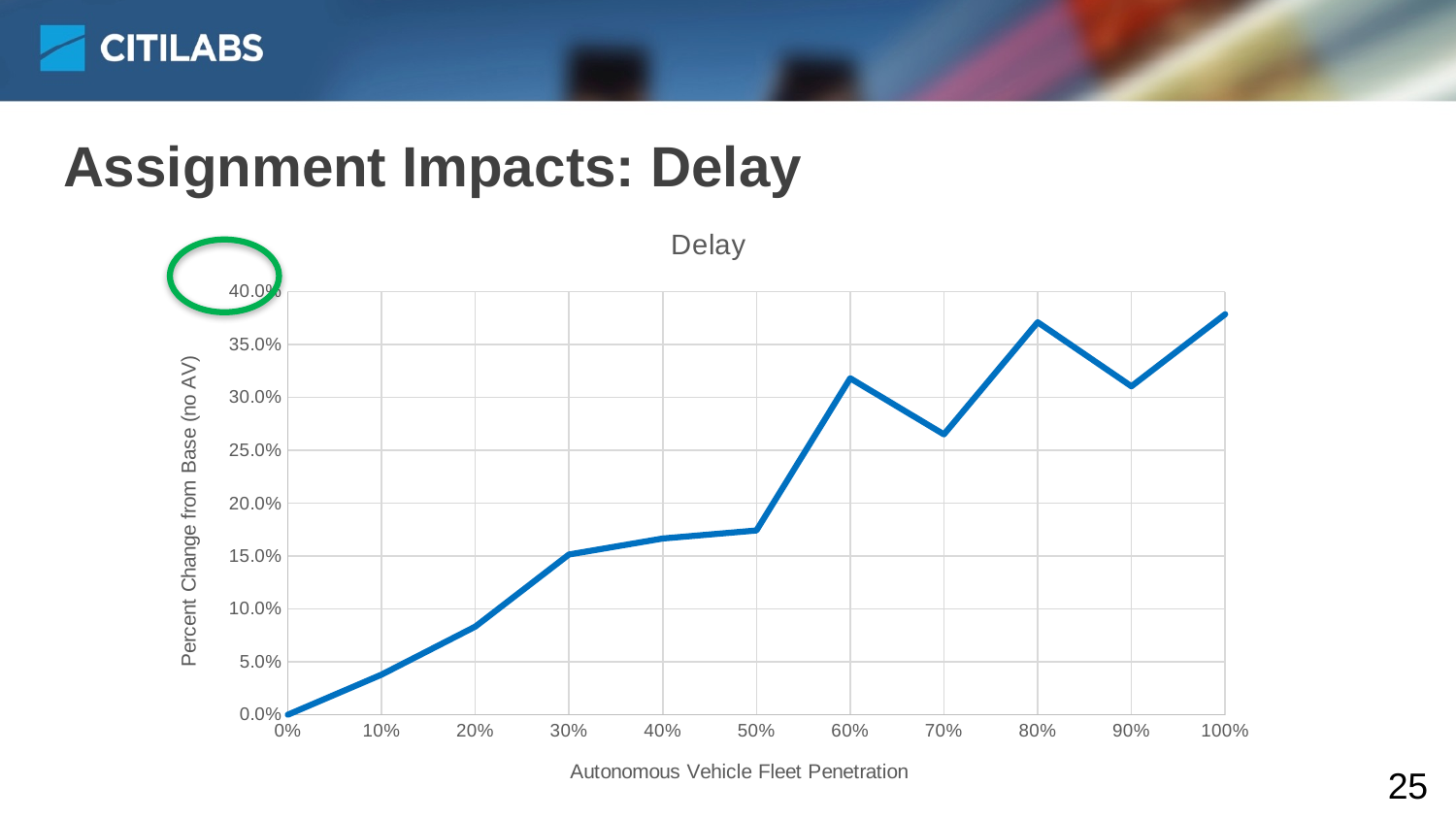

# Assignment Impacts: Delay

### Chart: Delay

| Category |  |
|---|---|